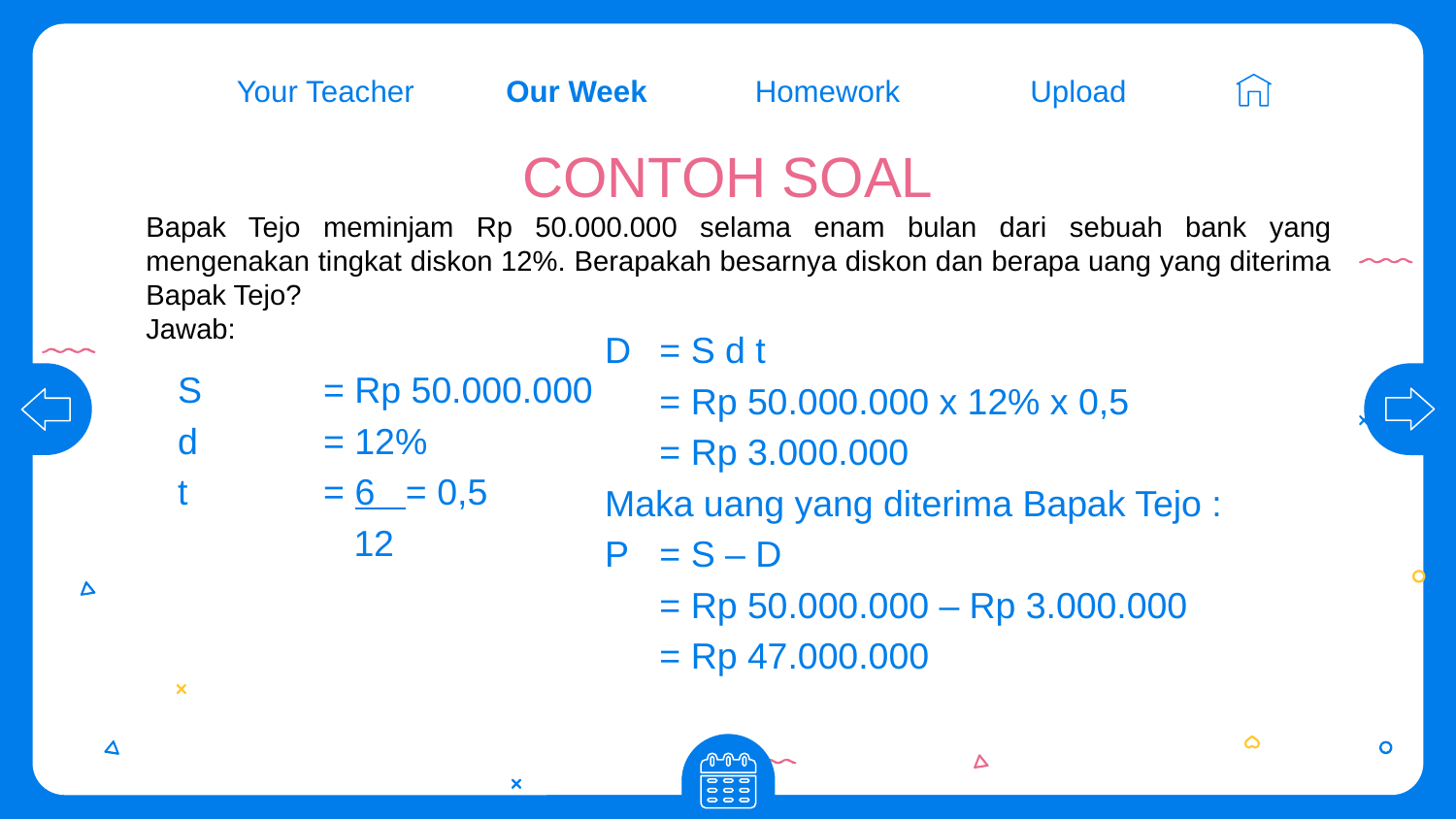

Our Week
Homework
Upload
Your Teacher

# CONTOH SOAL
Bapak Tejo meminjam Rp 50.000.000 selama enam bulan dari sebuah bank yang mengenakan tingkat diskon 12%. Berapakah besarnya diskon dan berapa uang yang diterima Bapak Tejo?
Jawab:
D	= S d t
	= Rp 50.000.000 x 12% x 0,5
	= Rp 3.000.000
Maka uang yang diterima Bapak Tejo :
P	= S – D
	= Rp 50.000.000 – Rp 3.000.000
	= Rp 47.000.000

	S	= Rp 50.000.000
	d	= 12%
	t	= 6   = 0,5
 		   12